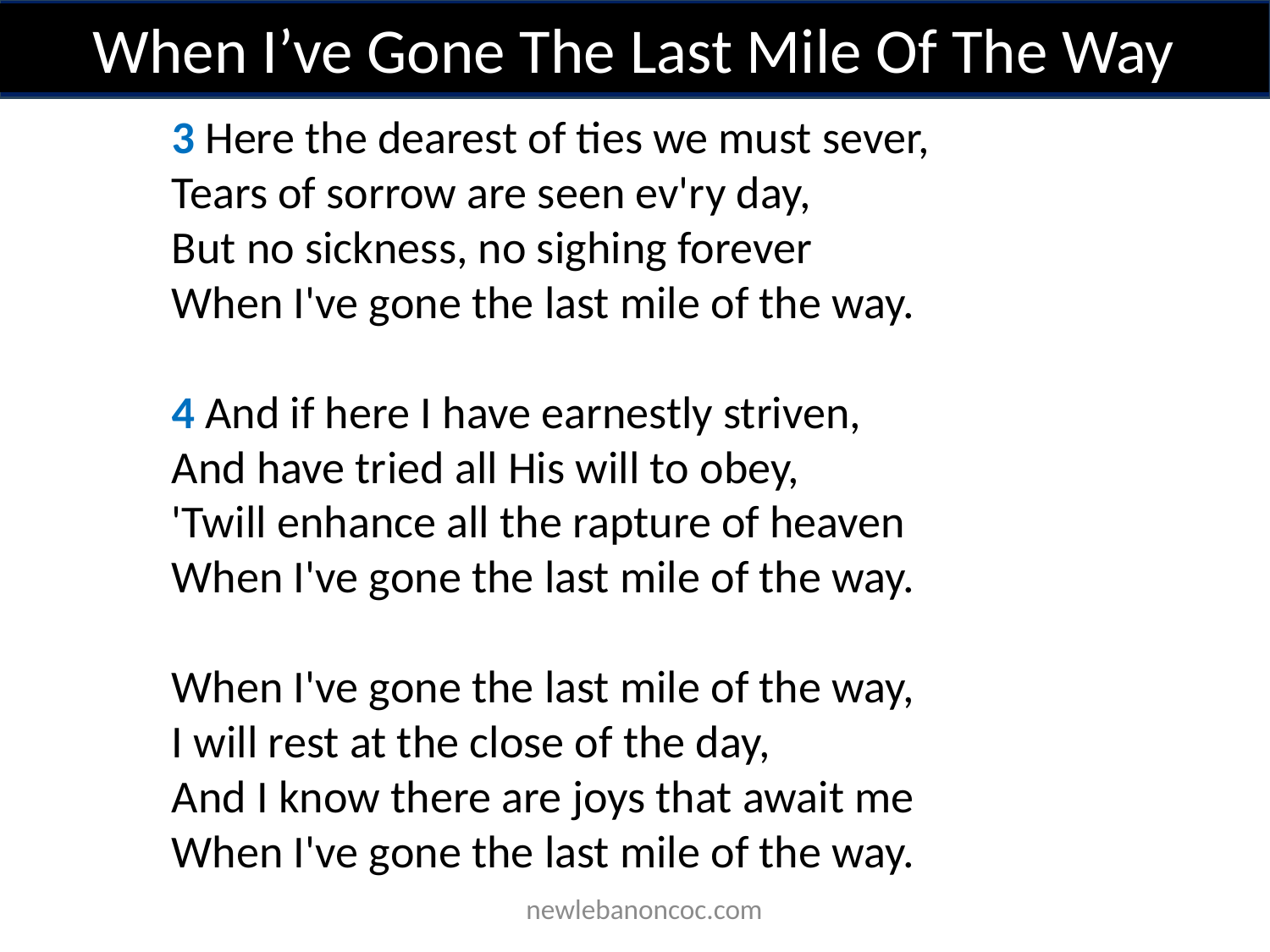

When I’ve Gone The Last Mile Of The Way
3 Here the dearest of ties we must sever,
Tears of sorrow are seen ev'ry day,
But no sickness, no sighing forever
When I've gone the last mile of the way.

4 And if here I have earnestly striven,
And have tried all His will to obey,
'Twill enhance all the rapture of heaven
When I've gone the last mile of the way.

When I've gone the last mile of the way,
I will rest at the close of the day,
And I know there are joys that await me
When I've gone the last mile of the way.

   newlebanoncoc.com